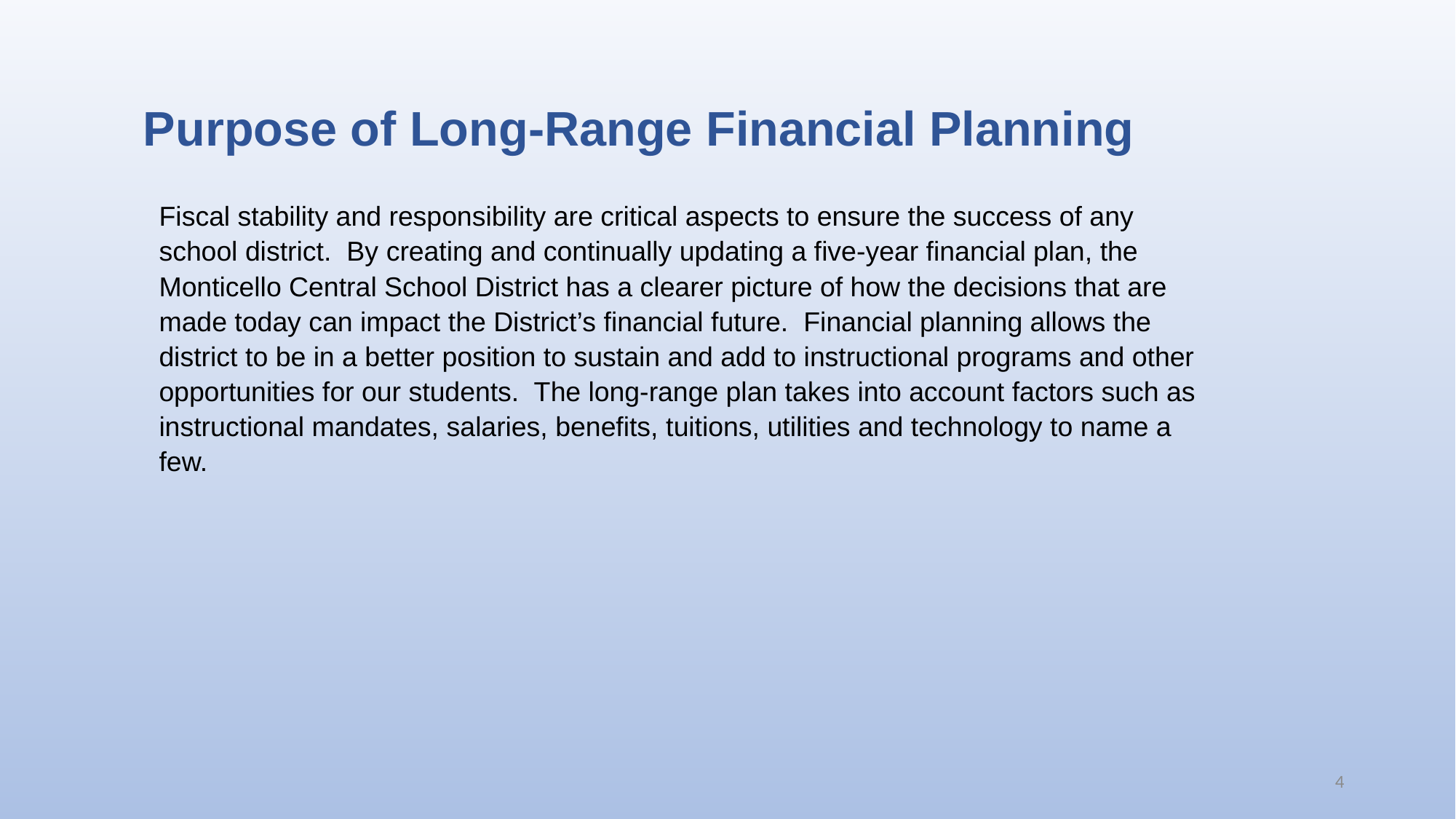

Purpose of Long-Range Financial Planning
Fiscal stability and responsibility are critical aspects to ensure the success of any school district.  By creating and continually updating a five-year financial plan, the Monticello Central School District has a clearer picture of how the decisions that are made today can impact the District’s financial future.  Financial planning allows the district to be in a better position to sustain and add to instructional programs and other opportunities for our students.  The long-range plan takes into account factors such as instructional mandates, salaries, benefits, tuitions, utilities and technology to name a few.

4